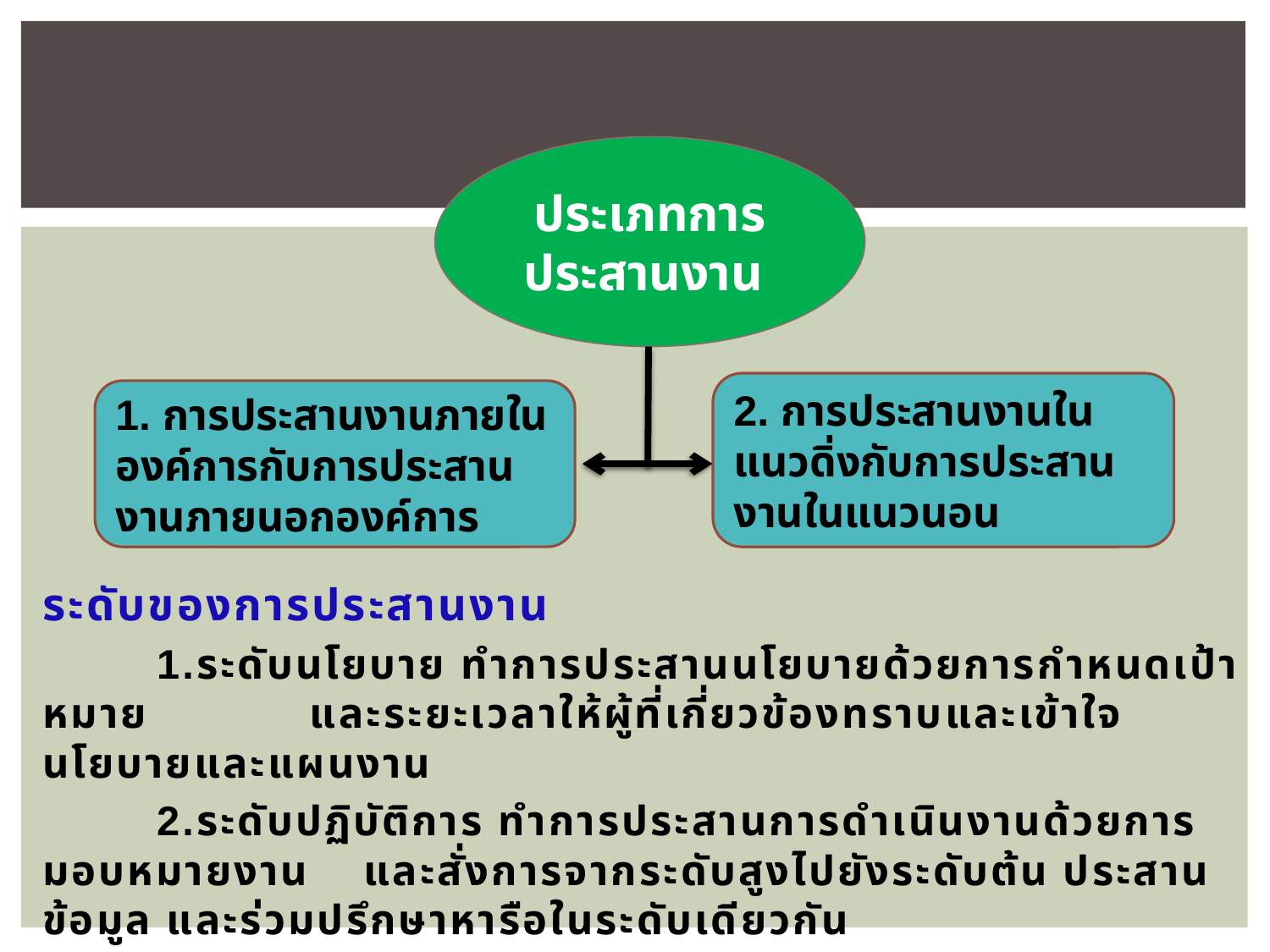

ประเภทการประสานงาน

ระดับของการประสานงาน
	1.ระดับนโยบาย ทำการประสานนโยบายด้วยการกำหนดเป้าหมาย            และระยะเวลาให้ผู้ที่เกี่ยวข้องทราบและเข้าใจนโยบายและแผนงาน
	2.ระดับปฏิบัติการ ทำการประสานการดำเนินงานด้วยการมอบหมายงาน    และสั่งการจากระดับสูงไปยังระดับต้น ประสานข้อมูล และร่วมปรึกษาหารือในระดับเดียวกัน

2. การประสานงานในแนวดิ่งกับการประสานงานในแนวนอน
1. การประสานงานภายในองค์การกับการประสานงานภายนอกองค์การ